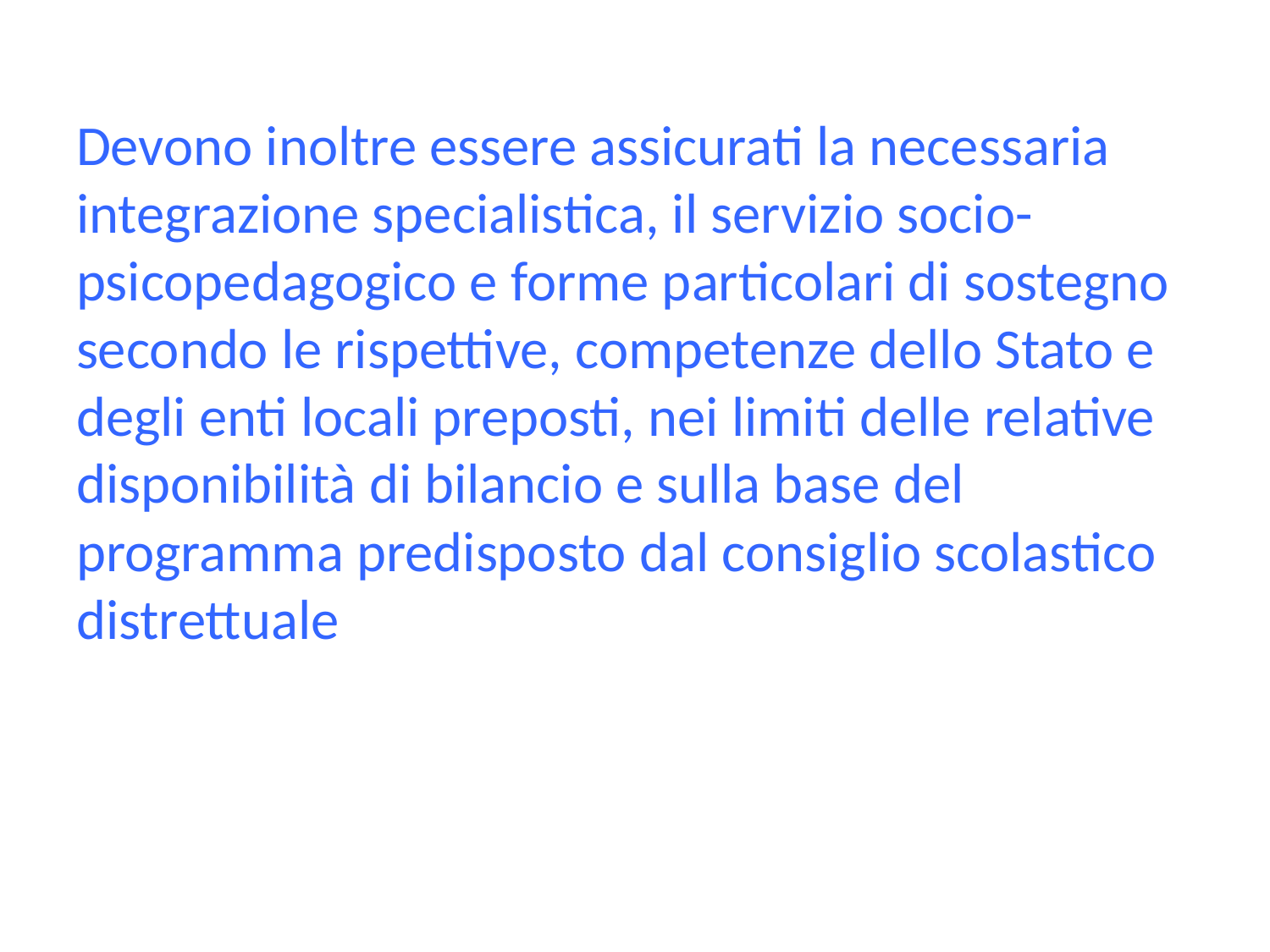

Devono inoltre essere assicurati la necessaria integrazione specialistica, il servizio socio- psicopedagogico e forme particolari di sostegno secondo le rispettive, competenze dello Stato e degli enti locali preposti, nei limiti delle relative disponibilità di bilancio e sulla base del programma predisposto dal consiglio scolastico distrettuale